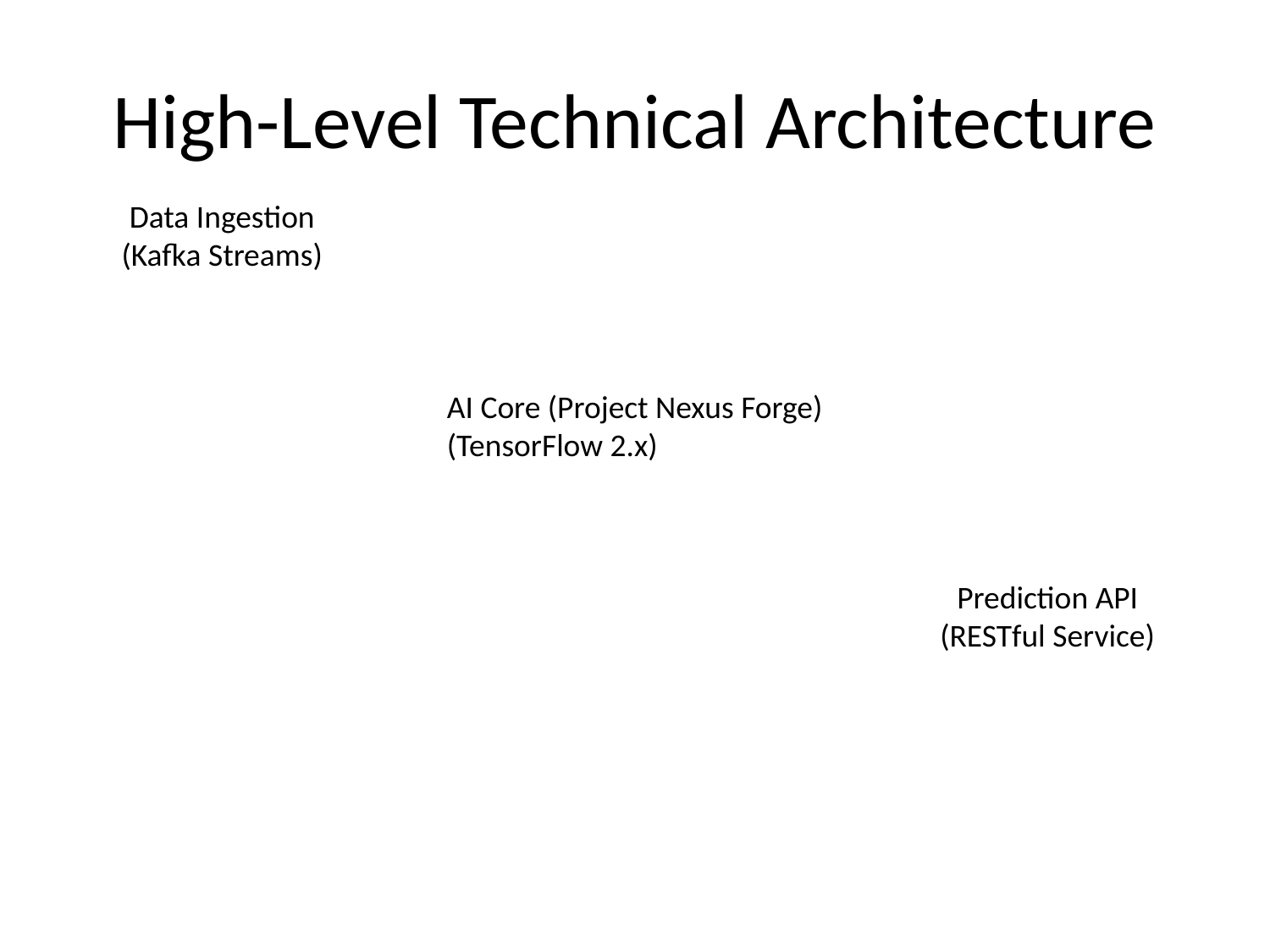

# High-Level Technical Architecture
Data Ingestion
(Kafka Streams)
AI Core (Project Nexus Forge)
(TensorFlow 2.x)
Prediction API
(RESTful Service)